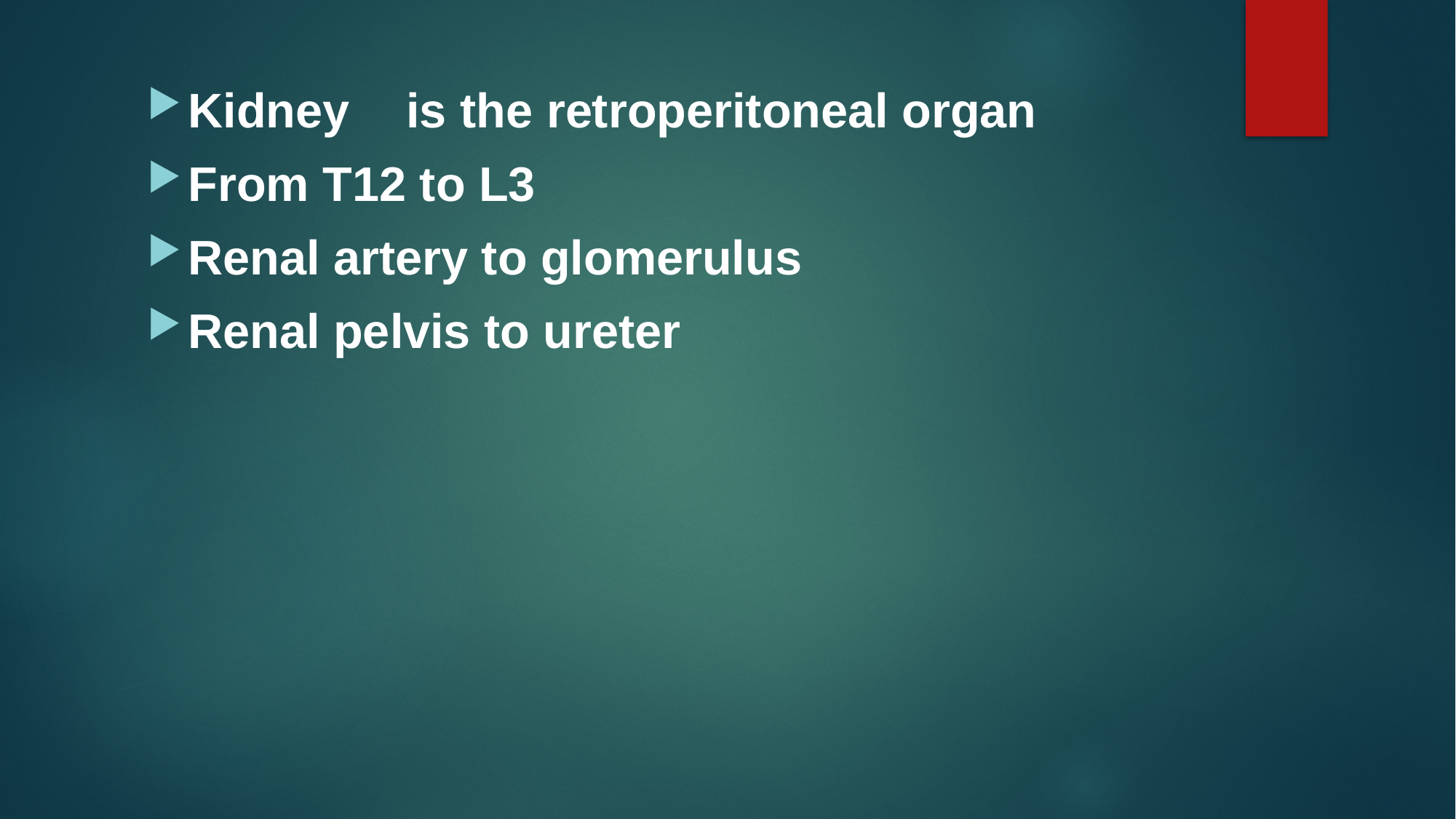

Kidney 	is the retroperitoneal organ
From T12 to L3
Renal artery to glomerulus
Renal pelvis to ureter